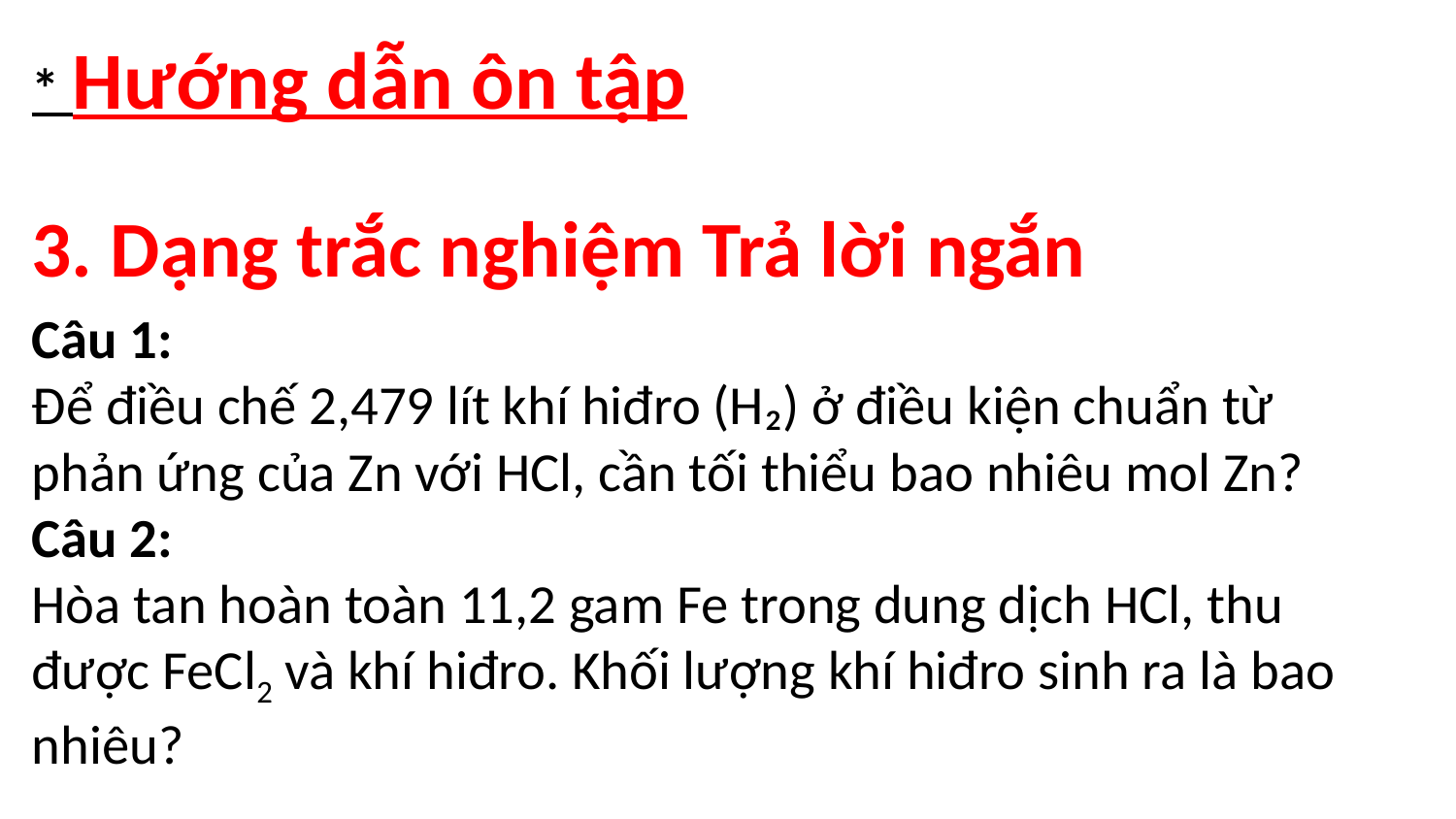

# * Hướng dẫn ôn tập
3. Dạng trắc nghiệm Trả lời ngắn
Câu 1:
Để điều chế 2,479 lít khí hiđro (H₂) ở điều kiện chuẩn từ phản ứng của Zn với HCl, cần tối thiểu bao nhiêu mol Zn?
Câu 2:
Hòa tan hoàn toàn 11,2 gam Fe trong dung dịch HCl, thu được FeCl2 và khí hiđro. Khối lượng khí hiđro sinh ra là bao nhiêu?